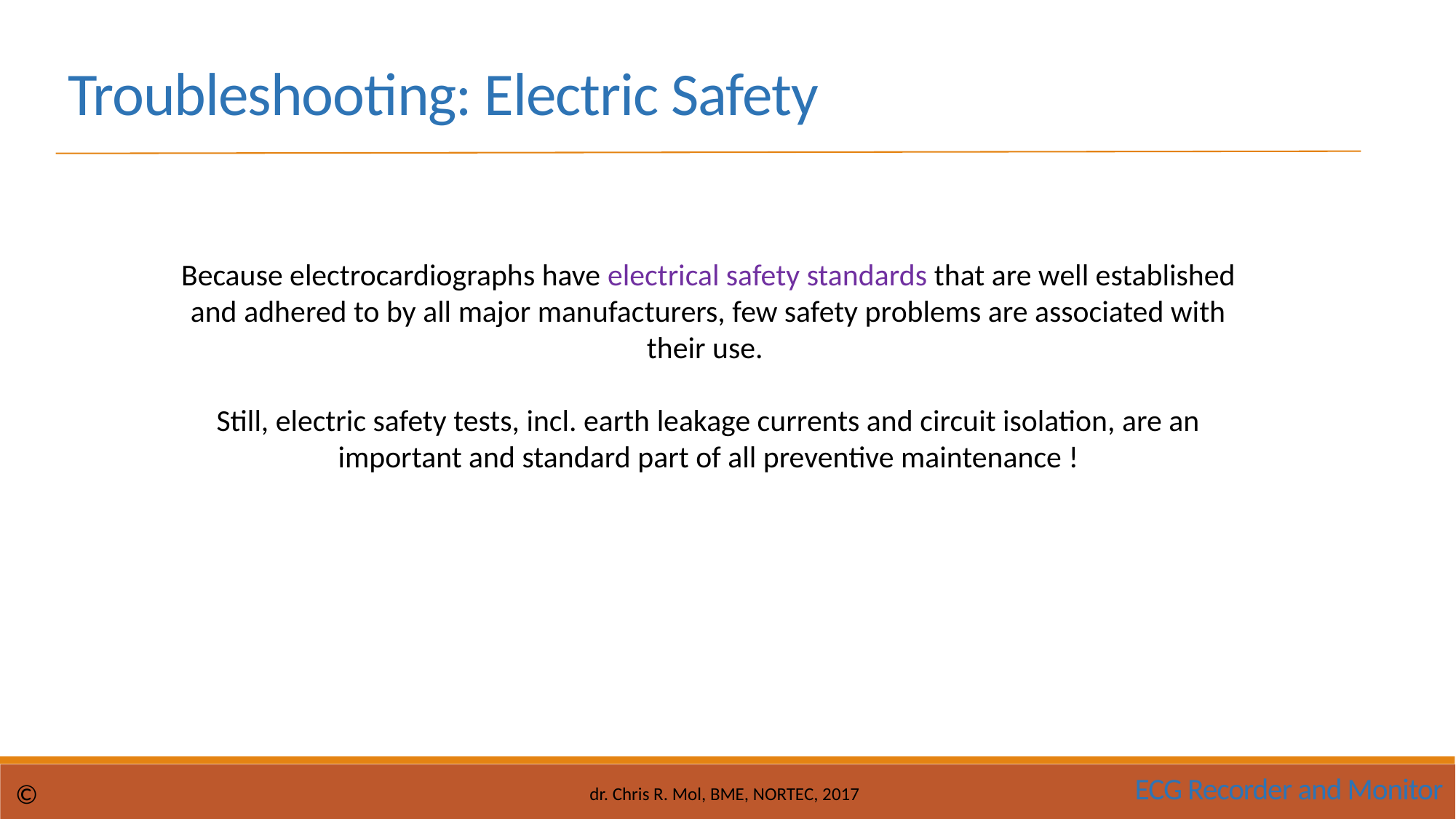

Troubleshooting: Electric Safety
Because electrocardiographs have electrical safety standards that are well established and adhered to by all major manufacturers, few safety problems are associated with their use.

Still, electric safety tests, incl. earth leakage currents and circuit isolation, are an important and standard part of all preventive maintenance !
ECG Recorder and Monitor
©
dr. Chris R. Mol, BME, NORTEC, 2017